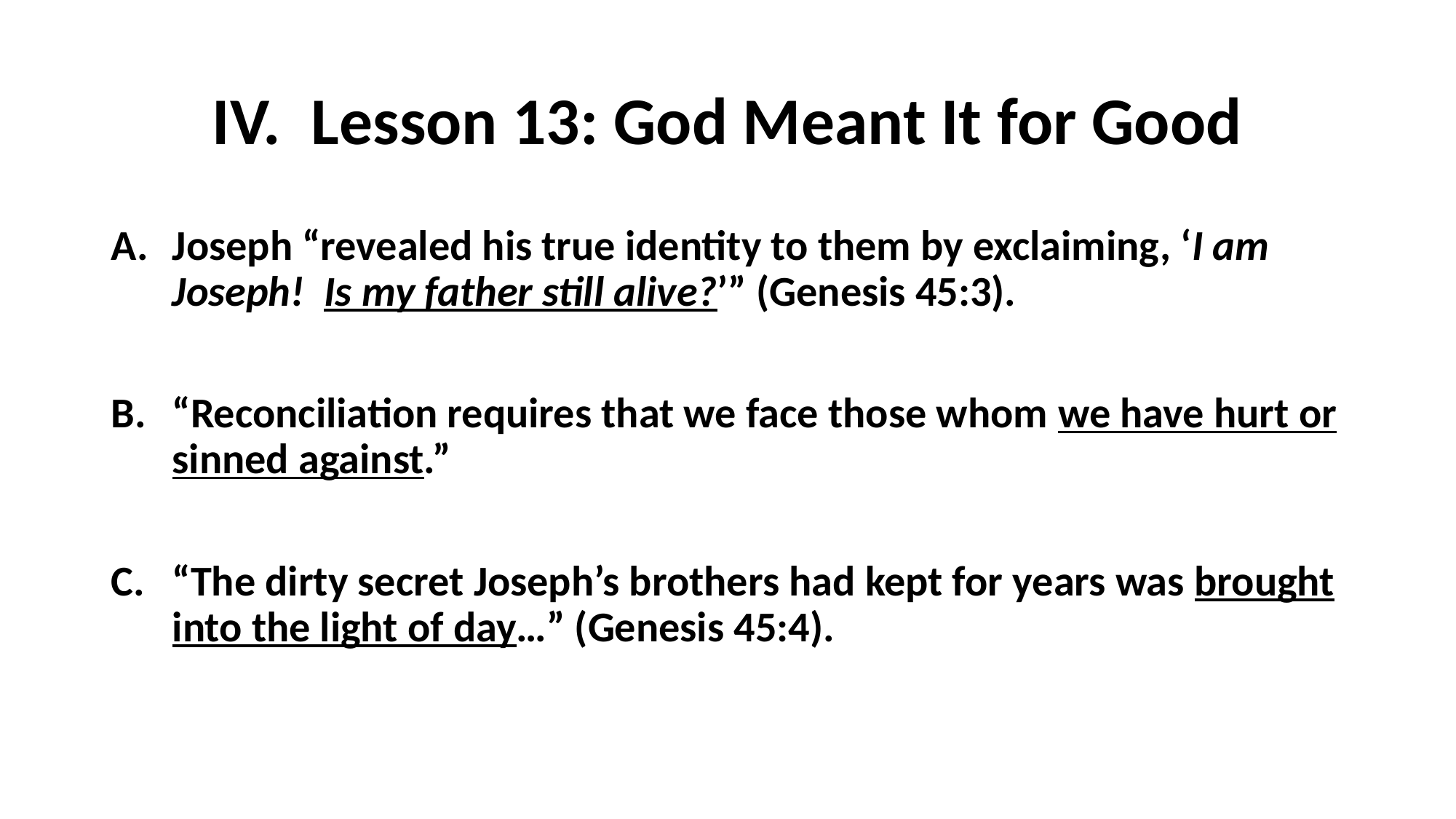

# IV.  Lesson 13: God Meant It for Good
Joseph “revealed his true identity to them by exclaiming, ‘I am Joseph!  Is my father still alive?’” (Genesis 45:3).

“Reconciliation requires that we face those whom we have hurt or sinned against.”

“The dirty secret Joseph’s brothers had kept for years was brought into the light of day…” (Genesis 45:4).